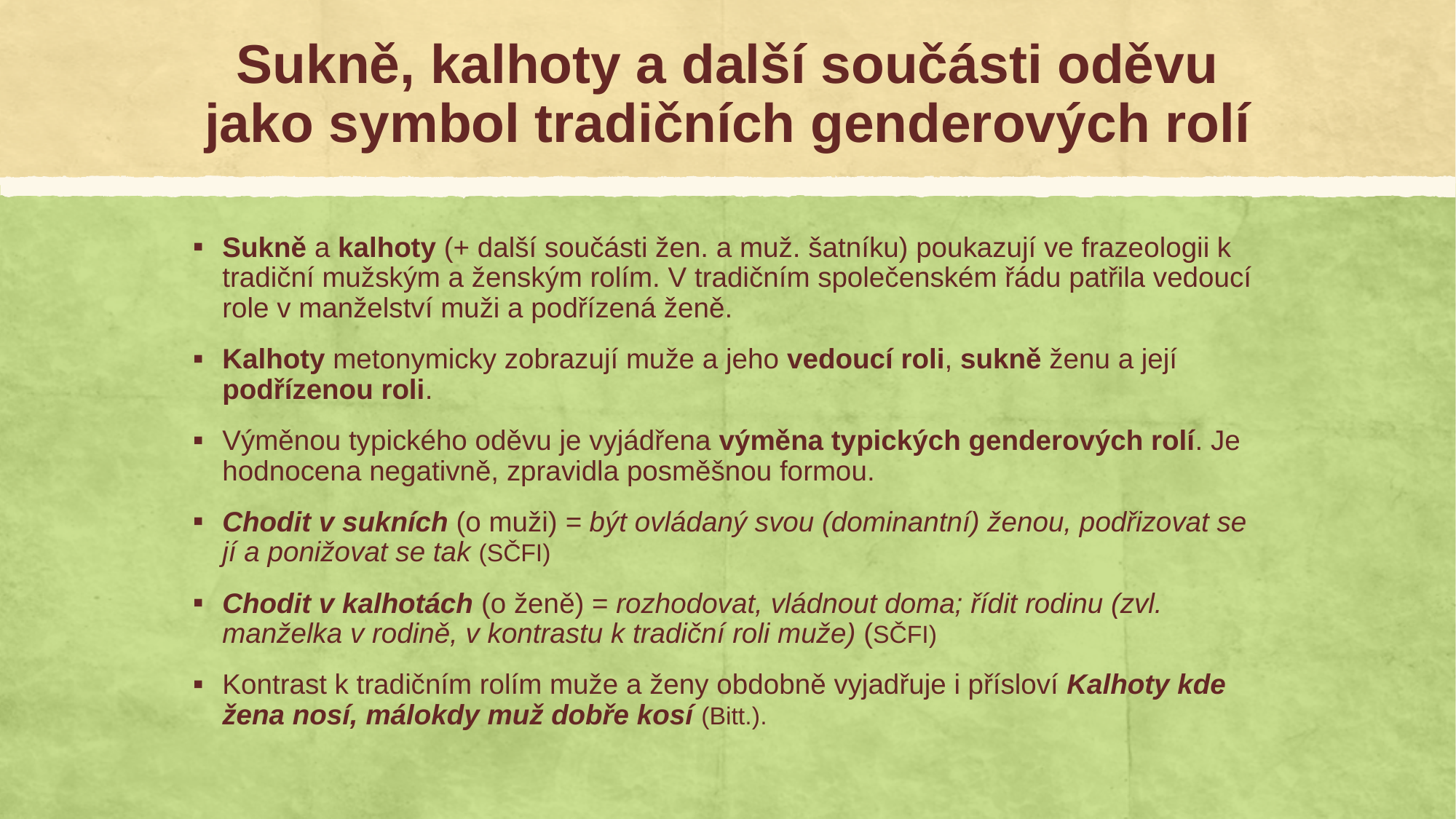

# Sukně, kalhoty a další součásti oděvu jako symbol tradičních genderových rolí
Sukně a kalhoty (+ další součásti žen. a muž. šatníku) poukazují ve frazeologii k tradiční mužským a ženským rolím. V tradičním společenském řádu patřila vedoucí role v manželství muži a podřízená ženě.
Kalhoty metonymicky zobrazují muže a jeho vedoucí roli, sukně ženu a její podřízenou roli.
Výměnou typického oděvu je vyjádřena výměna typických genderových rolí. Je hodnocena negativně, zpravidla posměšnou formou.
Chodit v sukních (o muži) = být ovládaný svou (dominantní) ženou, podřizovat se jí a ponižovat se tak (SČFI)
Chodit v kalhotách (o ženě) = rozhodovat, vládnout doma; řídit rodinu (zvl. manželka v rodině, v kontrastu k tradiční roli muže) (SČFI)
Kontrast k tradičním rolím muže a ženy obdobně vyjadřuje i přísloví Kalhoty kde žena nosí, málokdy muž dobře kosí (Bitt.).